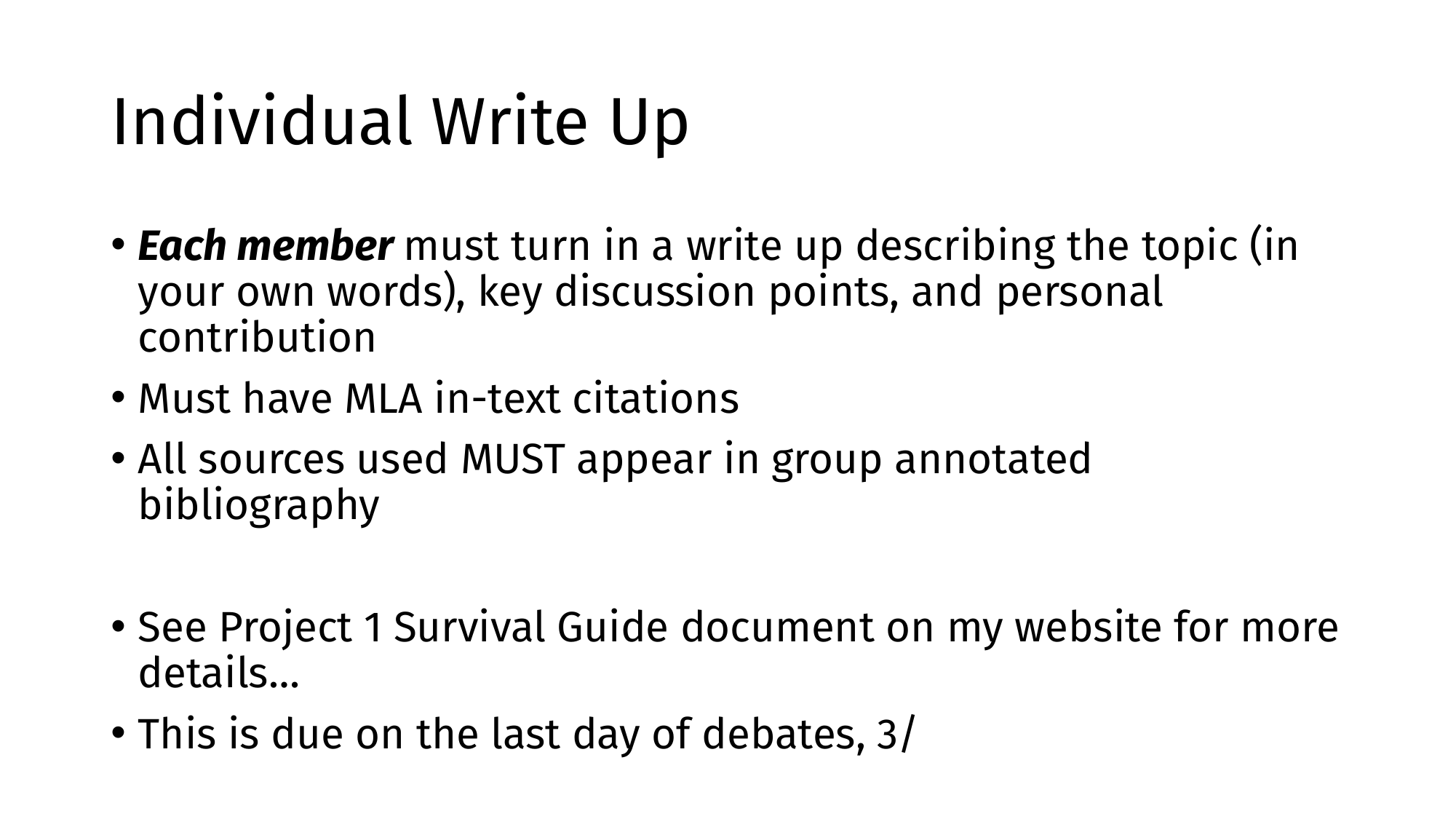

# Individual Write Up
Each member must turn in a write up describing the topic (in your own words), key discussion points, and personal contribution
Must have MLA in-text citations
All sources used MUST appear in group annotated bibliography

See Project 1 Survival Guide document on my website for more details…
This is due on the last day of debates, 3/